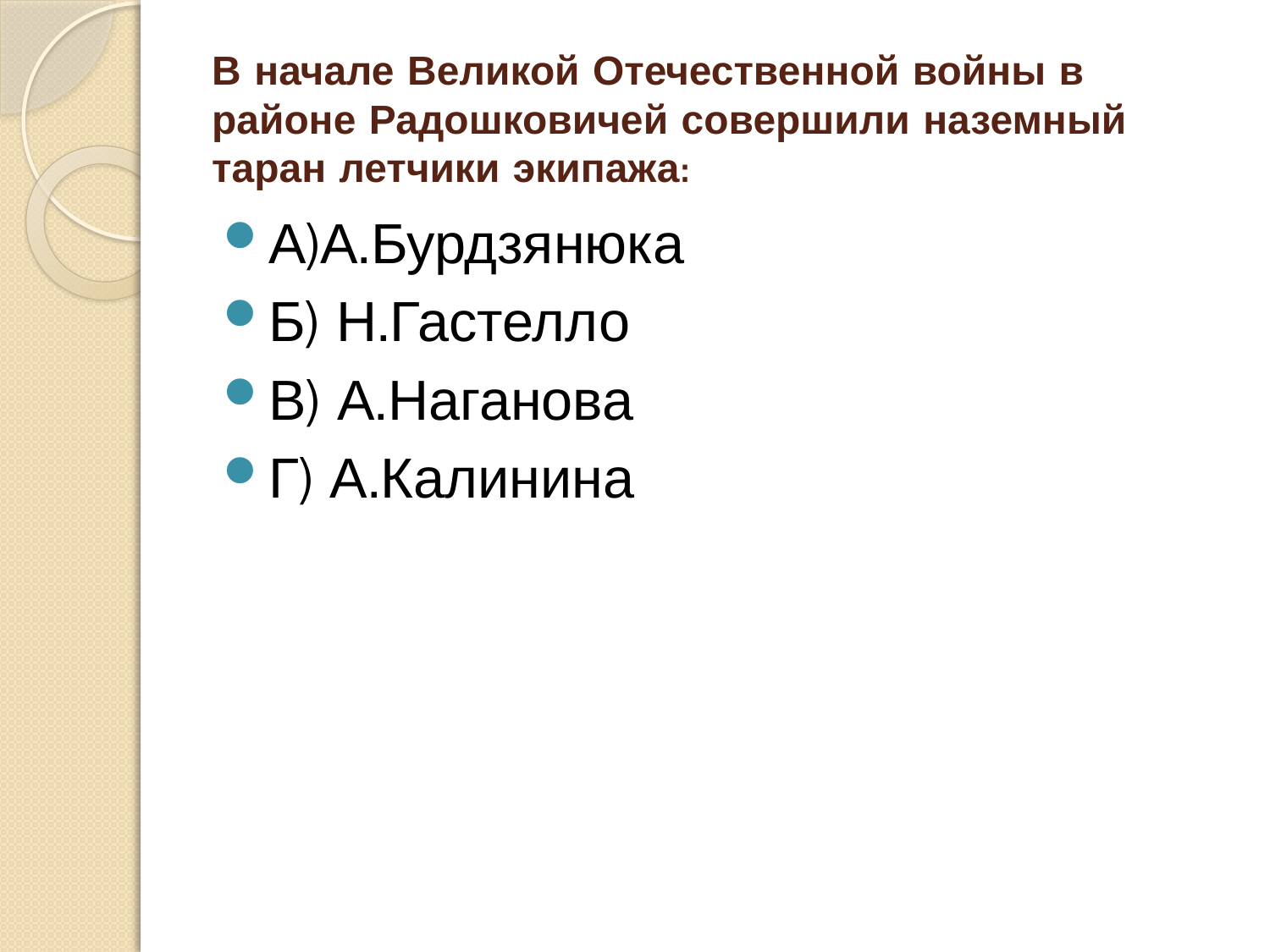

# В начале Великой Отечественной войны в районе Радошковичей совершили наземный таран летчики экипажа:
А)А.Бурдзянюка
Б) Н.Гастелло
В) А.Наганова
Г) А.Калинина